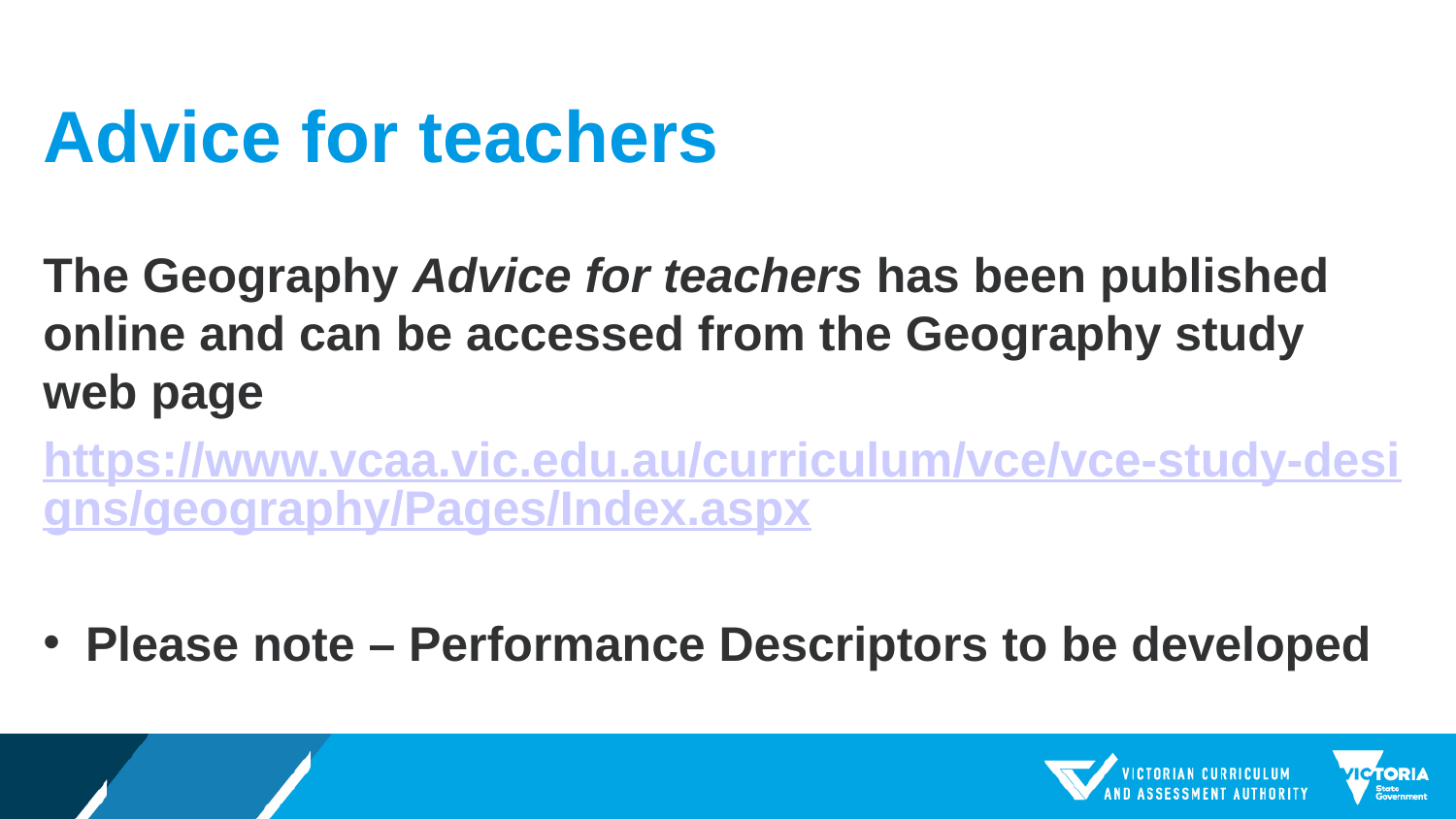

# Advice for teachers
The Geography Advice for teachers has been published online and can be accessed from the Geography study web page
https://www.vcaa.vic.edu.au/curriculum/vce/vce-study-designs/geography/Pages/Index.aspx

Please note – Performance Descriptors to be developed